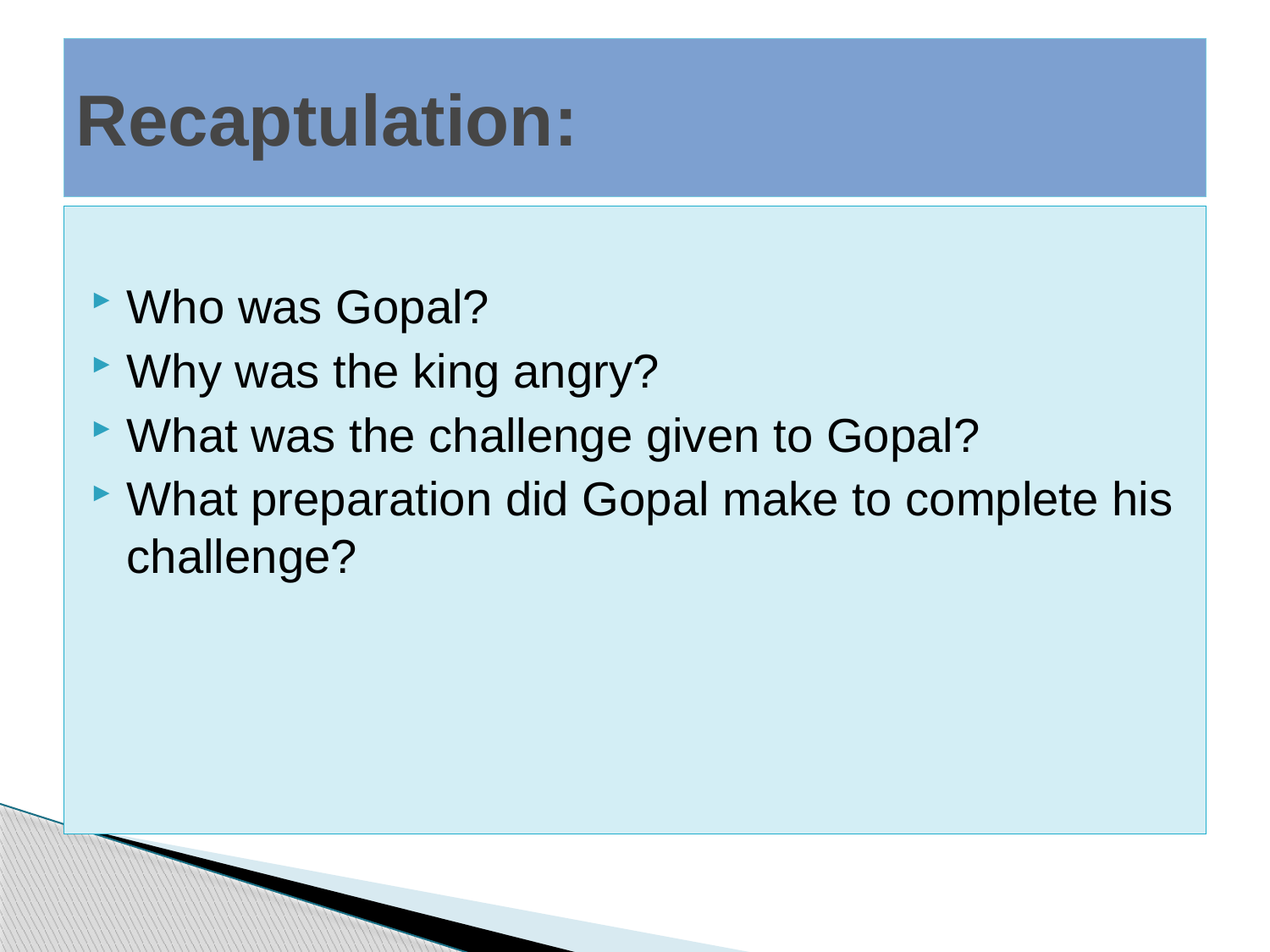

# Recaptulation:

Who was Gopal?
Why was the king angry?
What was the challenge given to Gopal?
What preparation did Gopal make to complete his challenge?